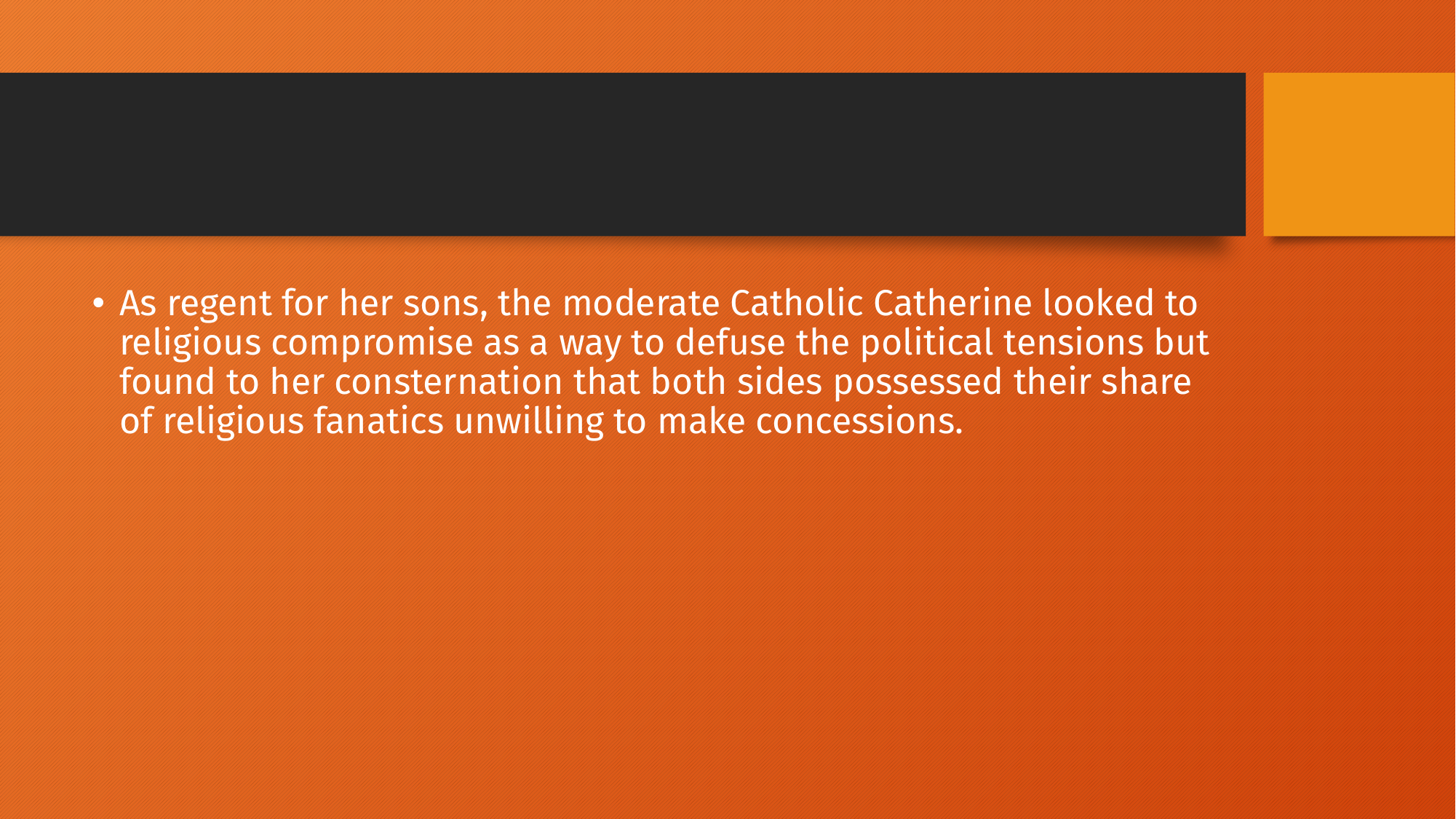

#
As regent for her sons, the moderate Catholic Catherine looked to religious compromise as a way to defuse the political tensions but found to her consternation that both sides possessed their share of religious fanatics unwilling to make concessions.